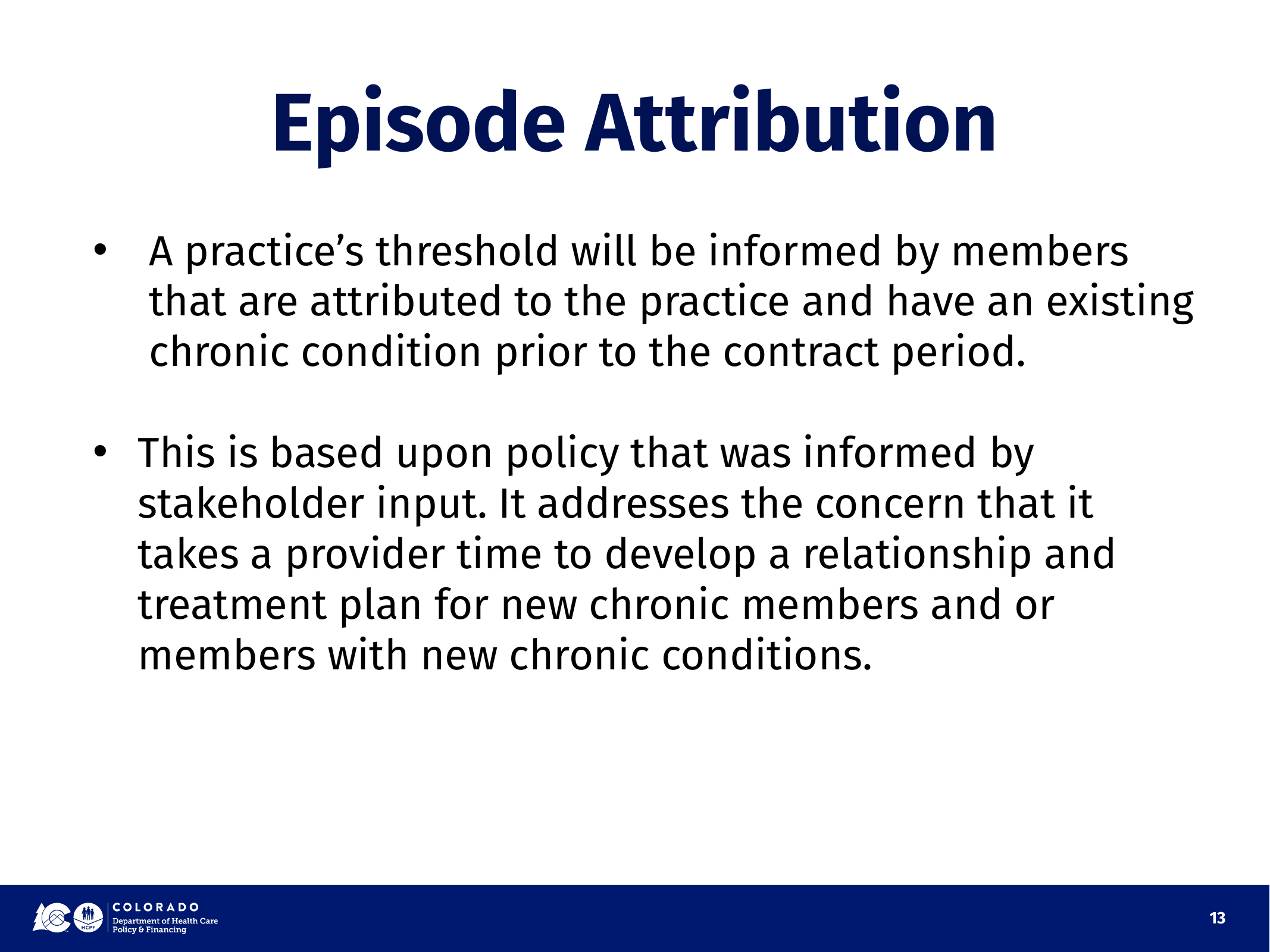

# Episode Attribution
A practice’s threshold will be informed by members that are attributed to the practice and have an existing chronic condition prior to the contract period.

This is based upon policy that was informed by stakeholder input. It addresses the concern that it takes a provider time to develop a relationship and treatment plan for new chronic members and or members with new chronic conditions.

13